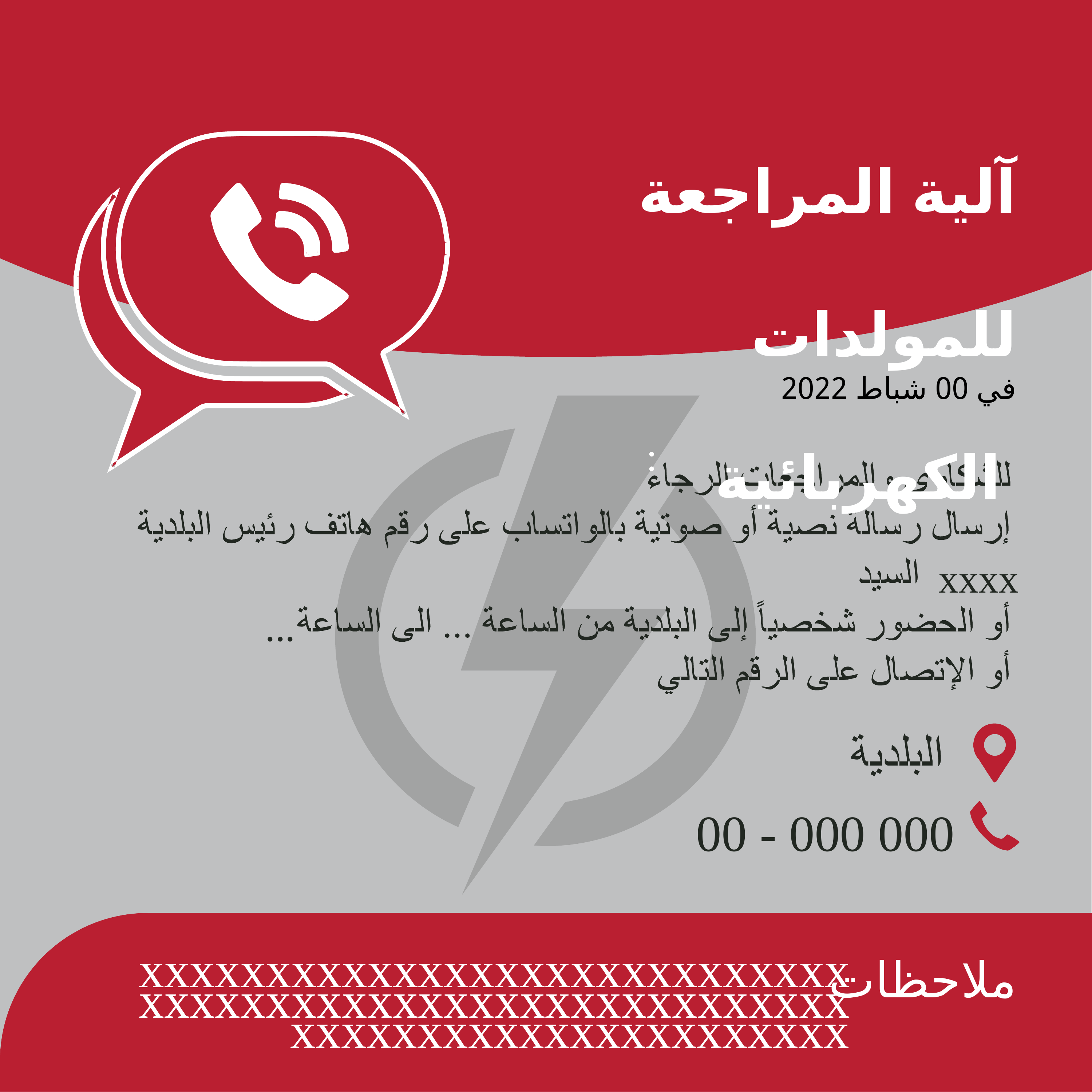

:

 xxxx

...

00 - 000 000

xxxxxxxxxxxxxxxxxxxxxxxxxxxx
xxxxxxxxxxxxxxxxxxxxxxxxxxxx
xxxxxxxxxxxxxxxxxxxxxx
آلية المراجعة للمولدات الكهربائية
في 00 شباط 2022
ملاحظات